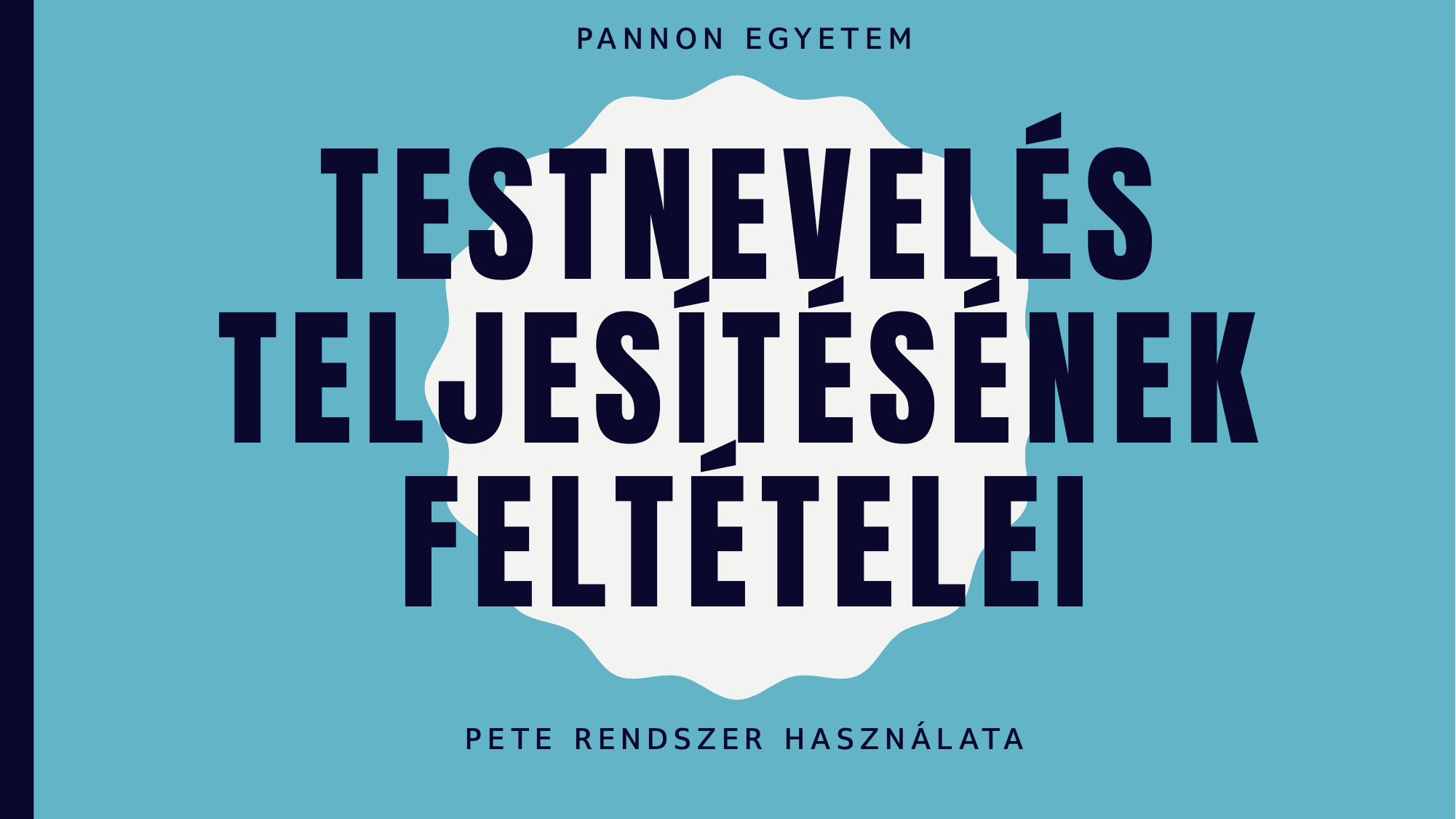

Pannon egyetem
# Testnevelés teljesítésének feltételei
Pete rendszer használata